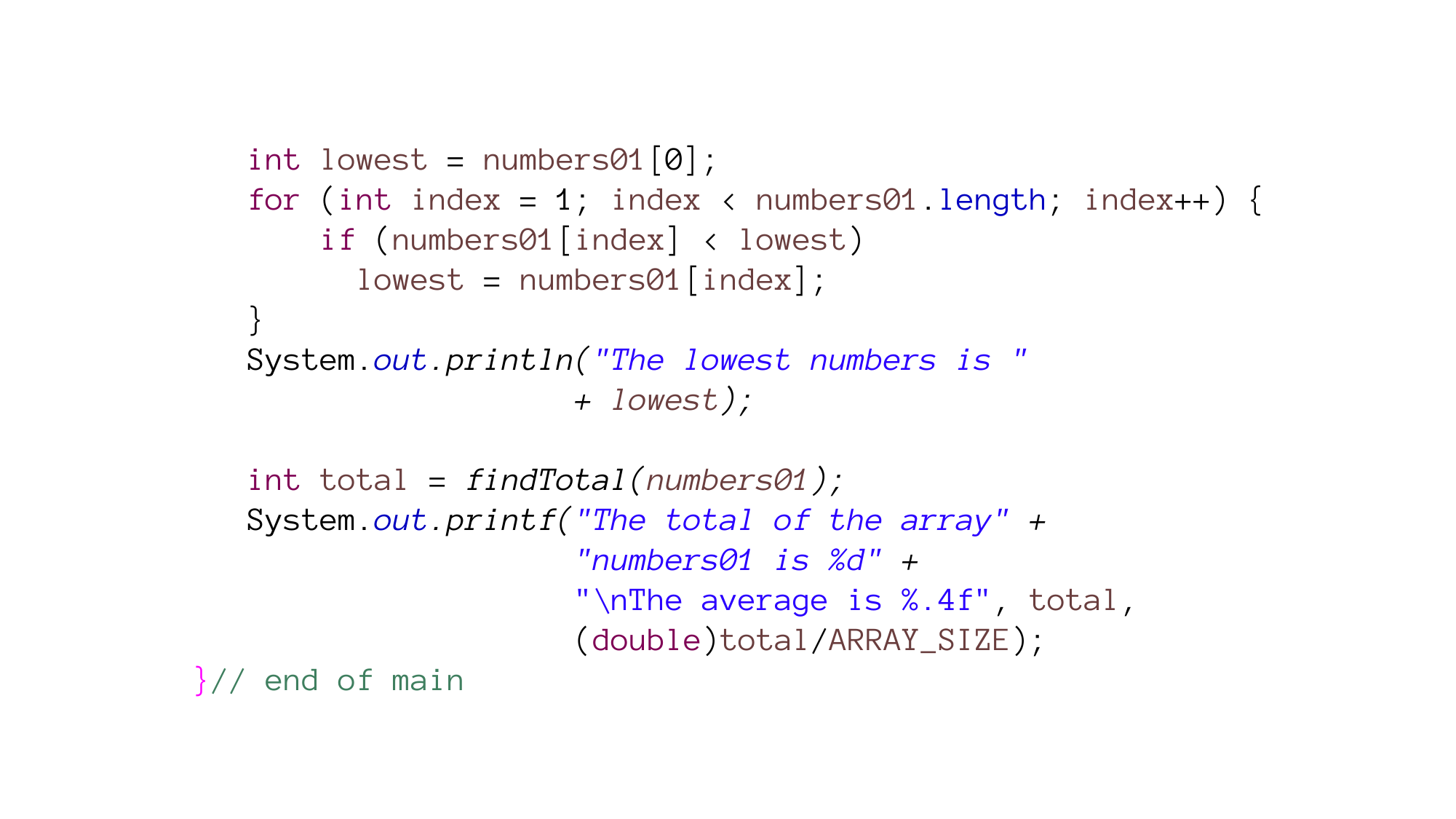

int lowest = numbers01[0];
	for (int index = 1; index < numbers01.length; index++) {
	    if (numbers01[index] < lowest)
		lowest = numbers01[index];
	}
	System.out.println("The lowest numbers is "
				+ lowest);

	int total = findTotal(numbers01);
	System.out.printf("The total of the array" +
  			      "numbers01 is %d" +
                        "\nThe average is %.4f", total,
           			(double)total/ARRAY_SIZE);
   }// end of main